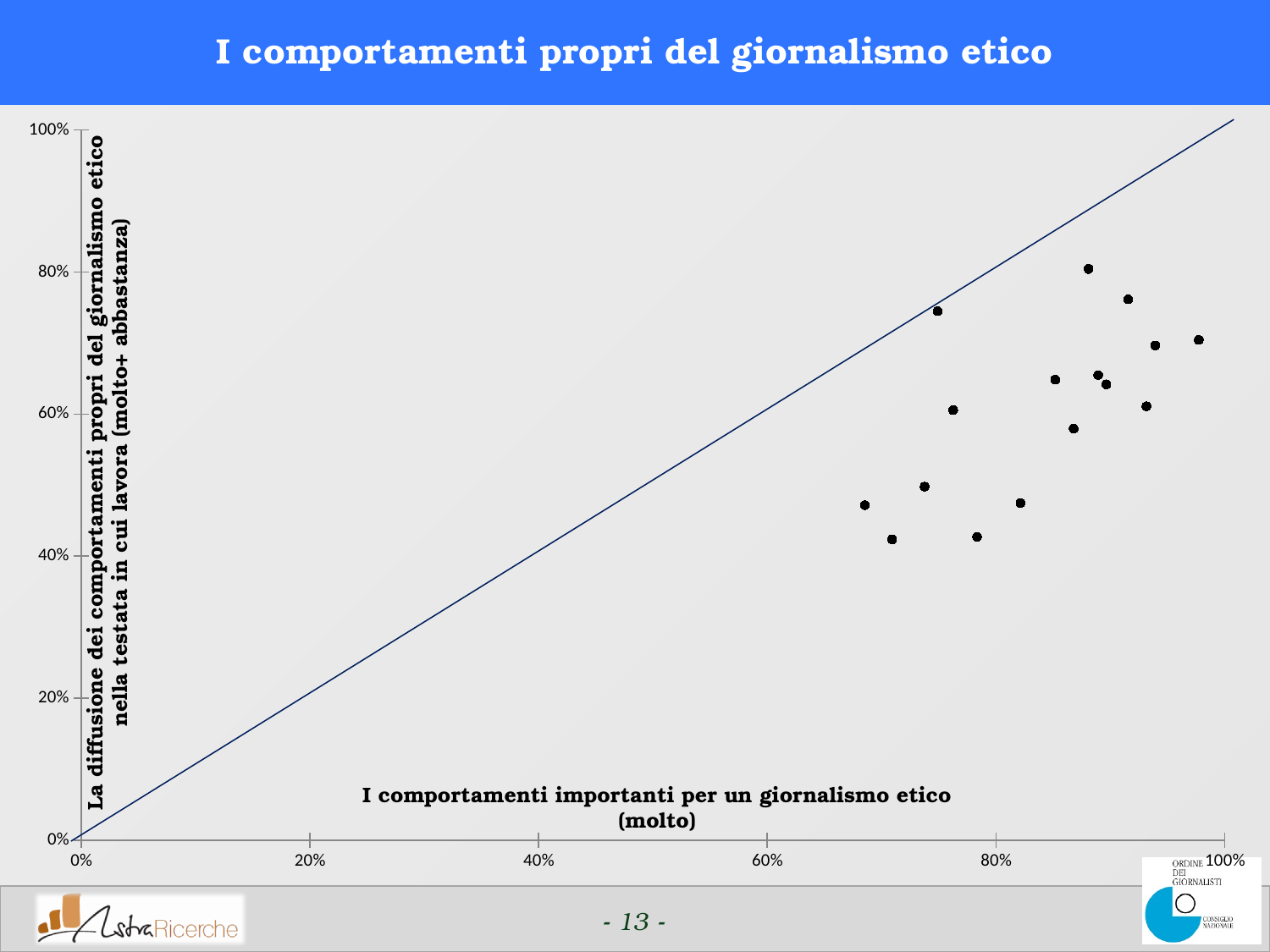

# I comportamenti propri del giornalismo etico

### Chart

| Category |  |
|---|---|
La diffusione dei comportamenti propri del giornalismo etico
nella testata in cui lavora (molto+ abbastanza)
I comportamenti importanti per un giornalismo etico
(molto)